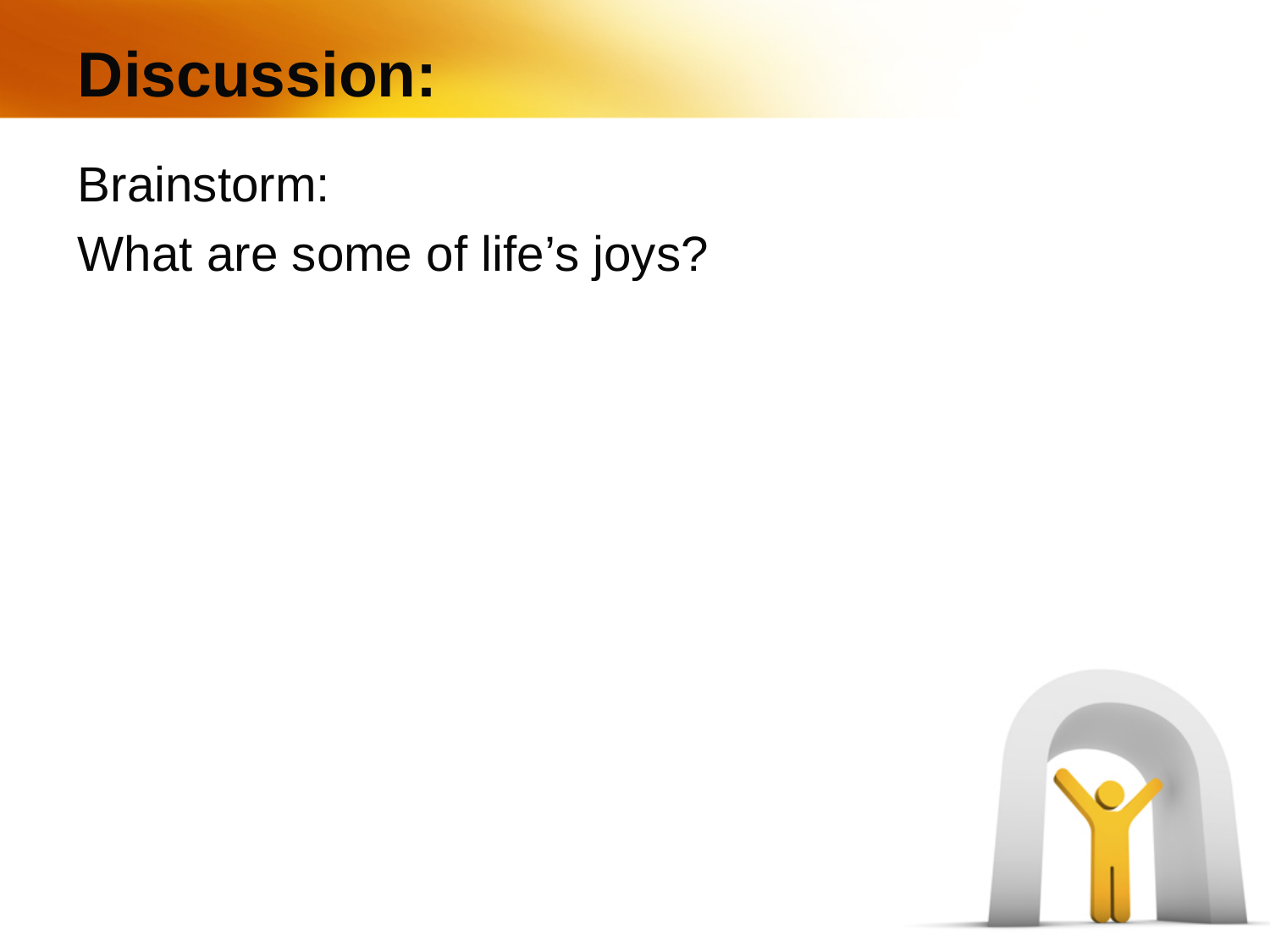

# Discussion:
Brainstorm:
What are some of life’s joys?